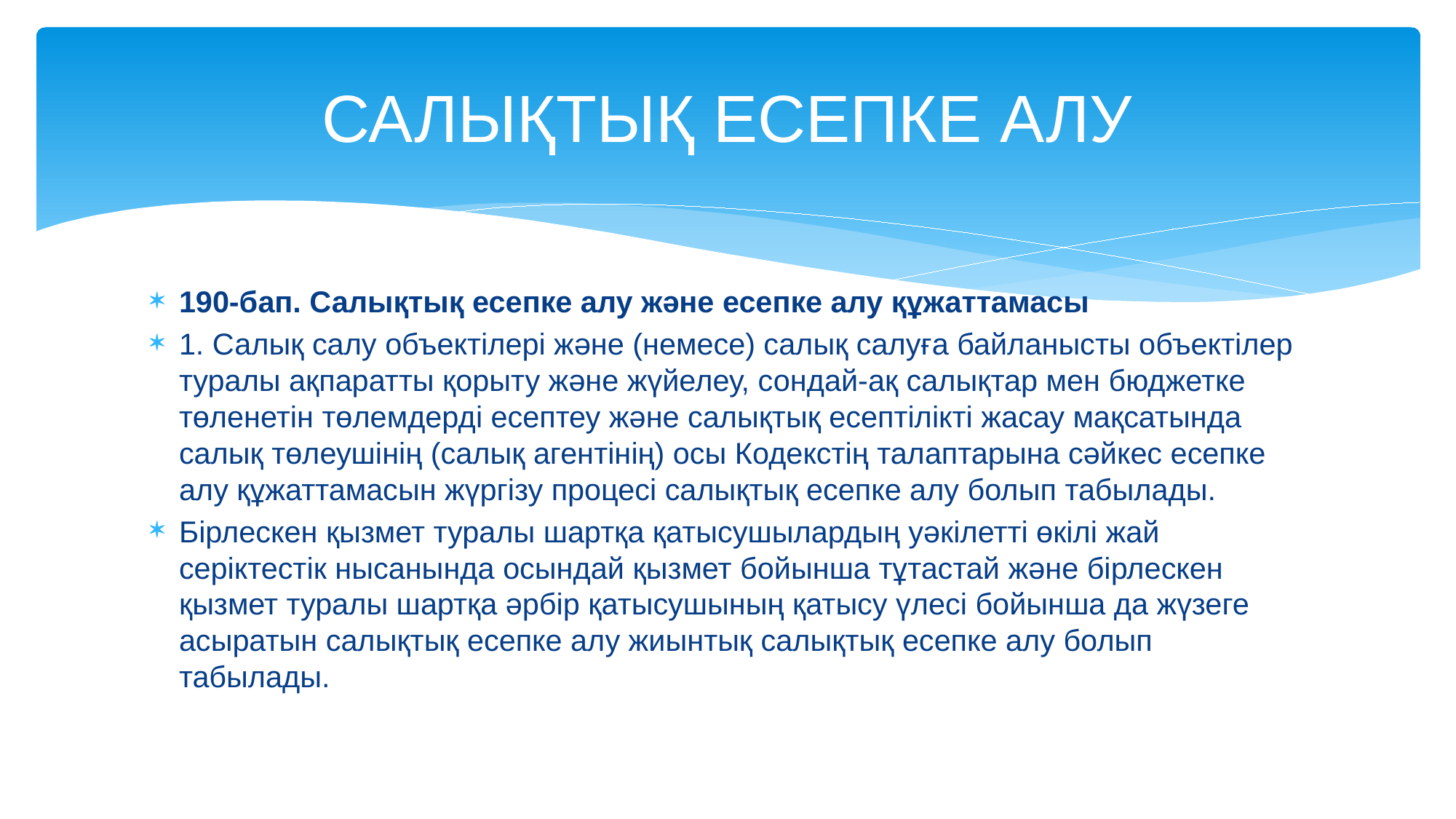

# САЛЫҚТЫҚ ЕСЕПКЕ АЛУ

190-бап. Салықтық есепке алу және есепке алу құжаттамасы
1. Салық салу объектілері және (немесе) салық салуға байланысты объектілер туралы ақпаратты қорыту және жүйелеу, сондай-ақ салықтар мен бюджетке төленетін төлемдерді есептеу және салықтық есептілікті жасау мақсатында салық төлеушінің (салық агентінің) осы Кодекстің талаптарына сәйкес есепке алу құжаттамасын жүргізу процесі салықтық есепке алу болып табылады.
Бірлескен қызмет туралы шартқа қатысушылардың уәкілетті өкілі жай серiктестiк нысанында осындай қызмет бойынша тұтастай және бірлескен қызмет туралы шартқа әрбір қатысушының қатысу үлесі бойынша да жүзеге асыратын салықтық есепке алу жиынтық салықтық есепке алу болып табылады.